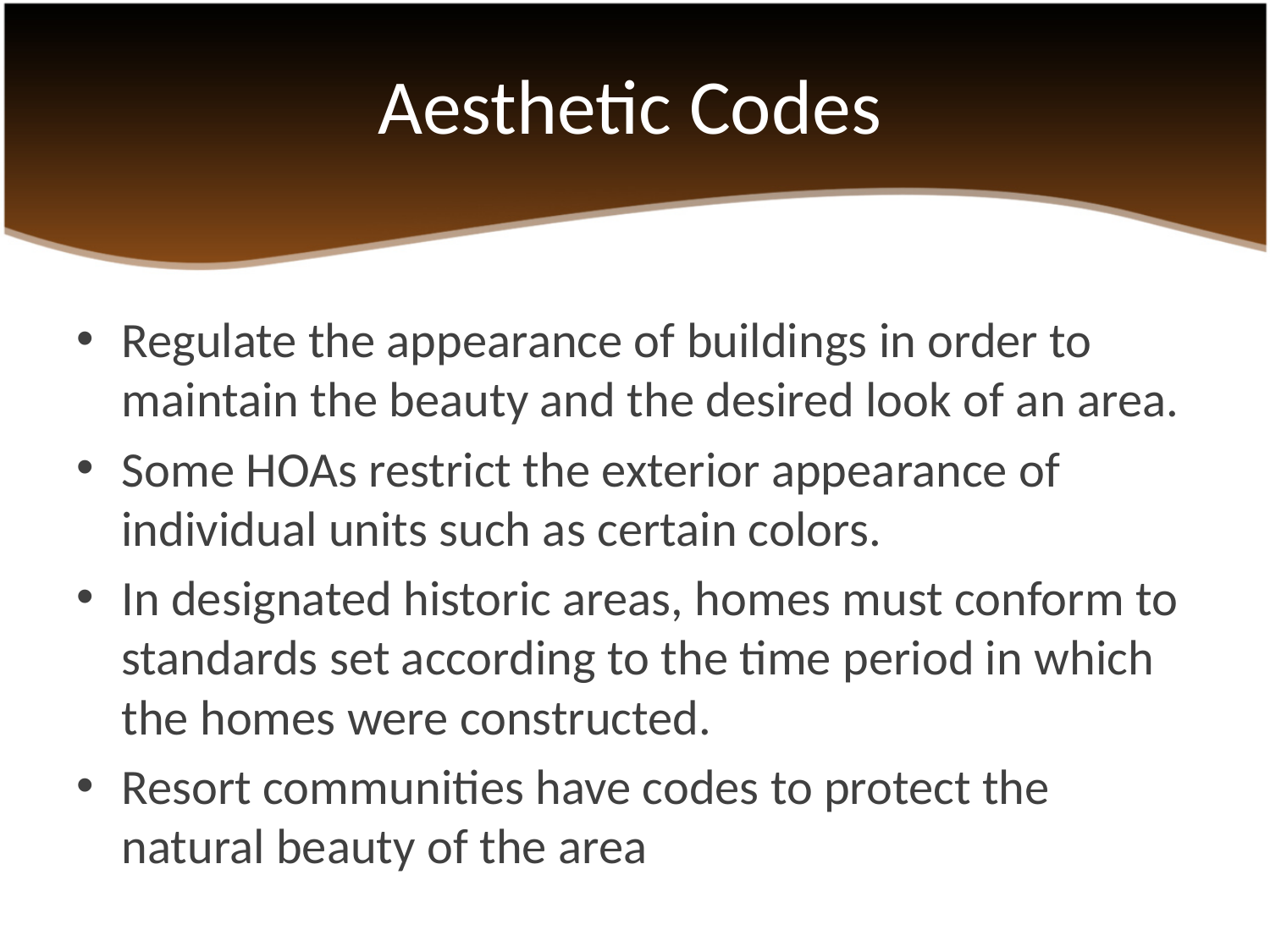

# Aesthetic Codes
Regulate the appearance of buildings in order to maintain the beauty and the desired look of an area.
Some HOAs restrict the exterior appearance of individual units such as certain colors.
In designated historic areas, homes must conform to standards set according to the time period in which the homes were constructed.
Resort communities have codes to protect the natural beauty of the area